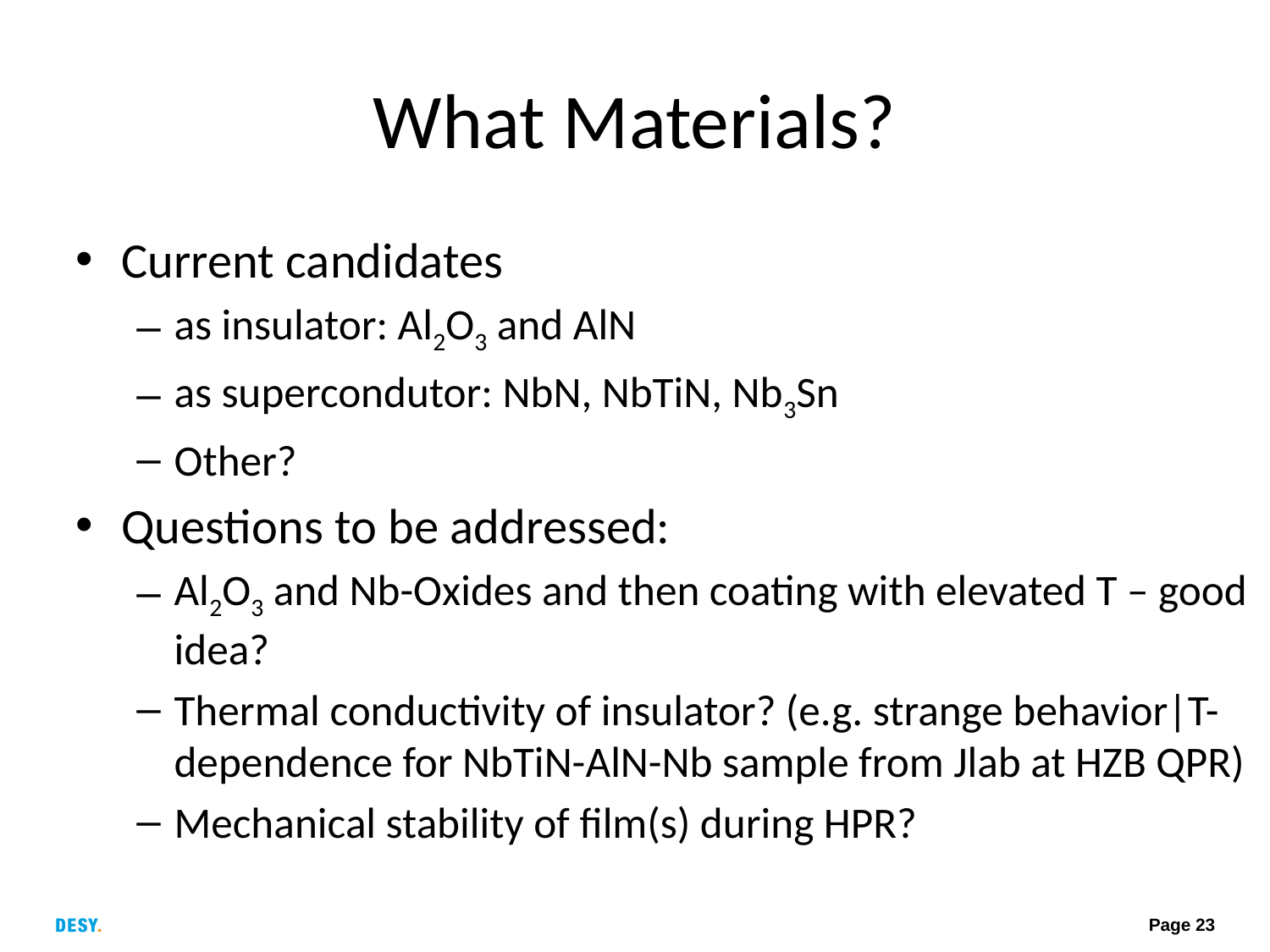

What Materials?
Current candidates
as insulator: Al2O3 and AlN
as supercondutor: NbN, NbTiN, Nb3Sn
Other?
Questions to be addressed:
Al2O3 and Nb-Oxides and then coating with elevated T – good idea?
Thermal conductivity of insulator? (e.g. strange behavior|T-dependence for NbTiN-AlN-Nb sample from Jlab at HZB QPR)
Mechanical stability of film(s) during HPR?